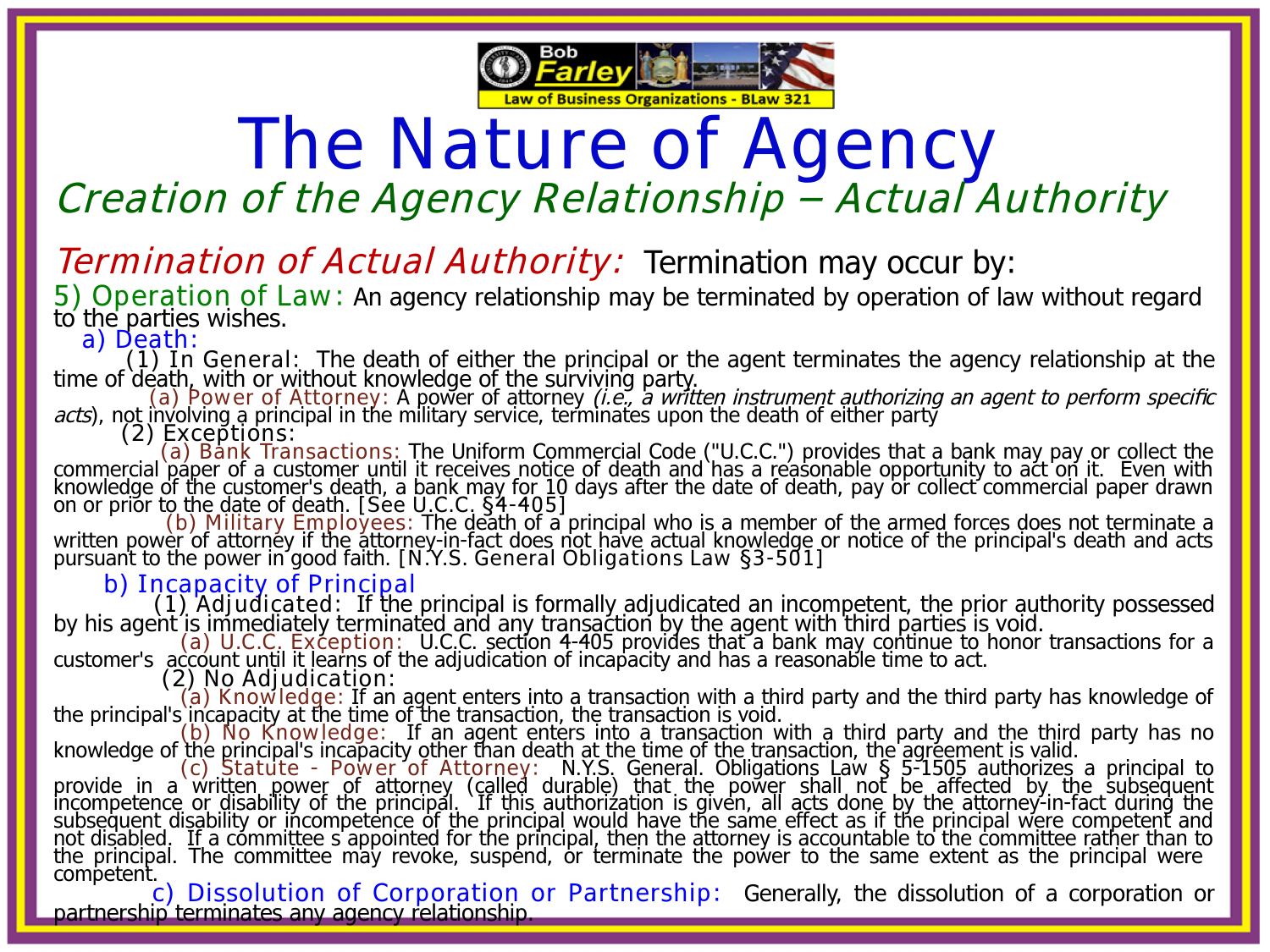

The Nature of Agency
Creation of the Agency Relationship – Actual Authority

Termination of Actual Authority:  Termination may occur by:

5) Operation of Law: An agency relationship may be terminated by operation of law without regard to the parties wishes.
    a) Death:
         (1) In General:  The death of either the principal or the agent terminates the agency relationship at the time of death, with or without knowledge of the surviving party.
              (a) Power of Attorney: A power of attorney (i.e., a written instrument authorizing an agent to perform specific acts), not involving a principal in the military service, terminates upon the death of either party
          (2) Exceptions:
               (a) Bank Transactions: The Uniform Commercial Code ("U.C.C.") provides that a bank may pay or collect the commercial paper of a customer until it receives notice of death and has a reasonable opportunity to act on it.  Even with knowledge of the customer's death, a bank may for 10 days after the date of death, pay or collect commercial paper drawn on or prior to the date of death. [See U.C.C. §4-405]
                (b) Military Employees: The death of a principal who is a member of the armed forces does not terminate a written power of attorney if the attorney-in-fact does not have actual knowledge or notice of the principal's death and acts pursuant to the power in good faith. [N.Y.S. General Obligations Law §3-501]

       b) Incapacity of Principal
              (1) Adjudicated:  If the principal is formally adjudicated an incompetent, the prior authority possessed by his agent is immediately terminated and any transaction by the agent with third parties is void.
	(a) U.C.C. Exception:  U.C.C. section 4-405 provides that a bank may continue to honor transactions for a customer's  account until it learns of the adjudication of incapacity and has a reasonable time to act.
                (2) No Adjudication:
	(a) Knowledge: If an agent enters into a transaction with a third party and the third party has knowledge of the principal's incapacity at the time of the transaction, the transaction is void.
	(b) No Knowledge:  If an agent enters into a transaction with a third party and the third party has no knowledge of the principal's incapacity other than death at the time of the transaction, the agreement is valid.
	(c) Statute - Power of Attorney:  N.Y.S. General. Obligations Law § 5-1505 authorizes a principal to provide in a written power of attorney (called durable) that the power shall not be affected by the subsequent incompetence or disability of the principal.  If this authorization is given, all acts done by the attorney-in-fact during the subsequent disability or incompetence of the principal would have the same effect as if the principal were competent and not disabled.  If a committee s appointed for the principal, then the attorney is accountable to the committee rather than to the principal. The committee may revoke, suspend, or terminate the power to the same extent as the principal were  competent.
         c) Dissolution of Corporation or Partnership:  Generally, the dissolution of a corporation or partnership terminates any agency relationship.